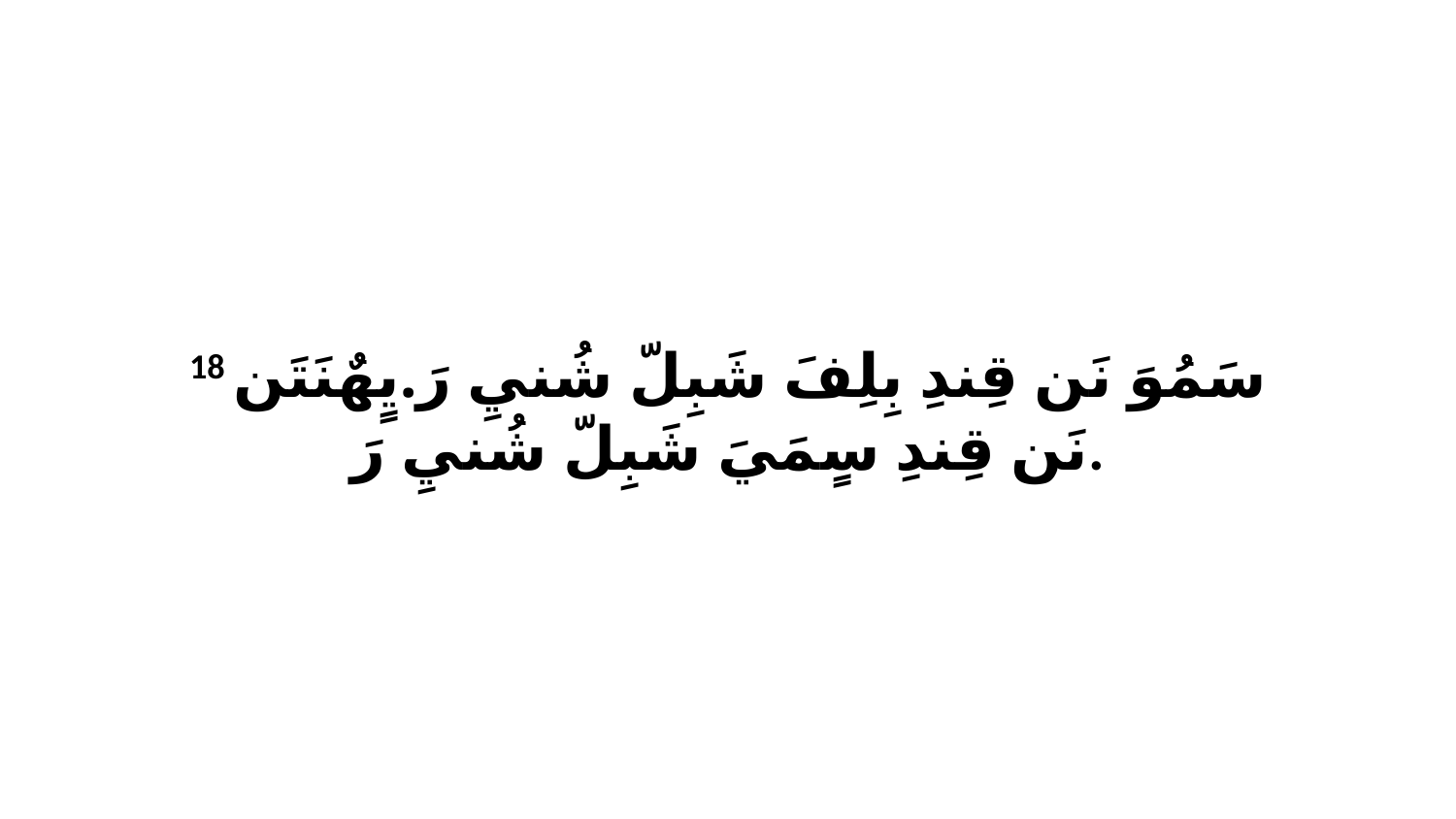

18 سَمُوَ نَن قِندِ بِلِفَ شَبِلّ شُنيِ رَ.يٍهٌنَتَن نَن قِندِ سٍمَيَ شَبِلّ شُنيِ رَ.